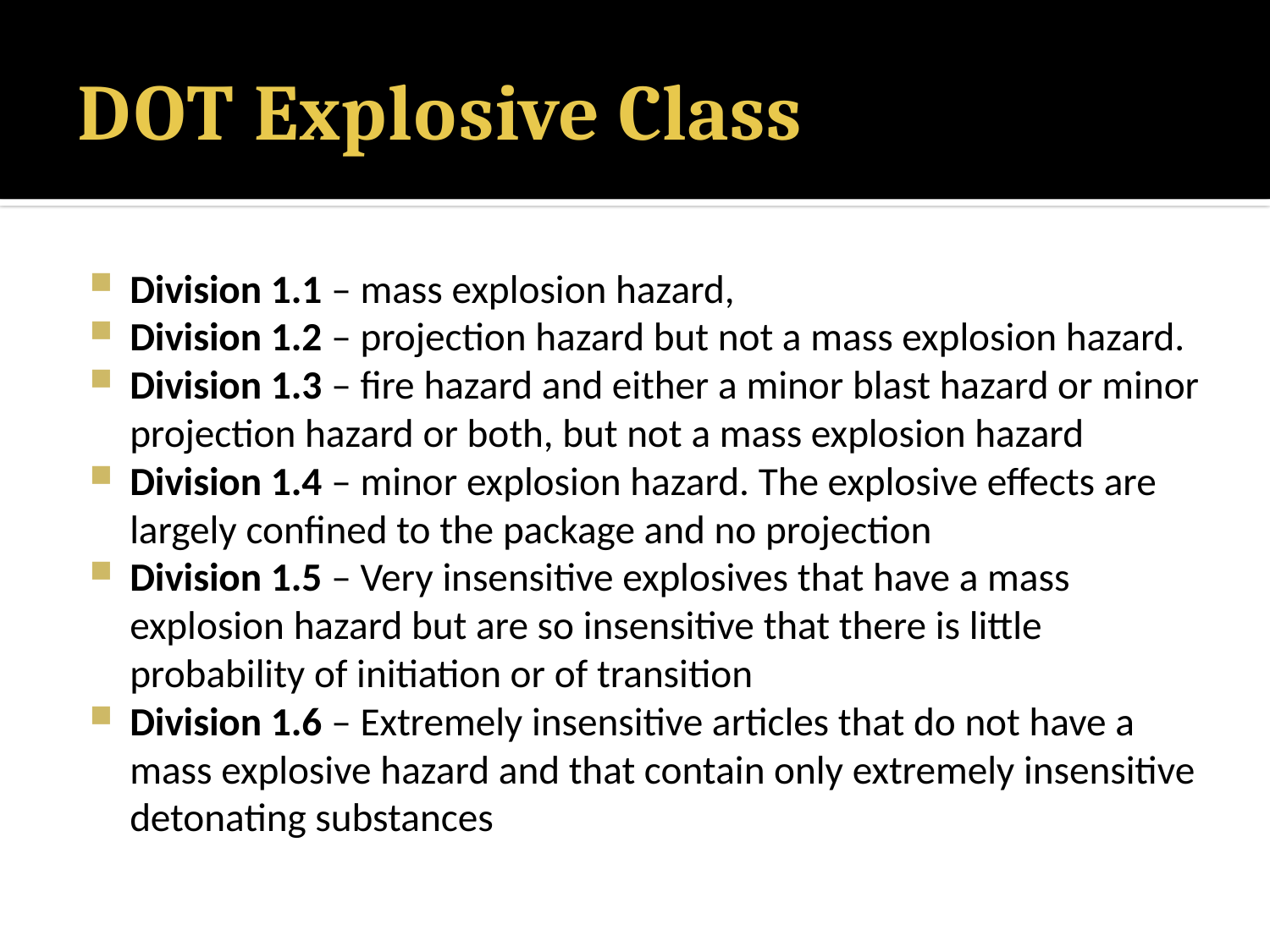

# DOT Explosive Class
Division 1.1 – mass explosion hazard,
Division 1.2 – projection hazard but not a mass explosion hazard.
Division 1.3 – fire hazard and either a minor blast hazard or minor projection hazard or both, but not a mass explosion hazard
Division 1.4 – minor explosion hazard. The explosive effects are largely confined to the package and no projection
Division 1.5 – Very insensitive explosives that have a mass explosion hazard but are so insensitive that there is little probability of initiation or of transition
Division 1.6 – Extremely insensitive articles that do not have a mass explosive hazard and that contain only extremely insensitive detonating substances